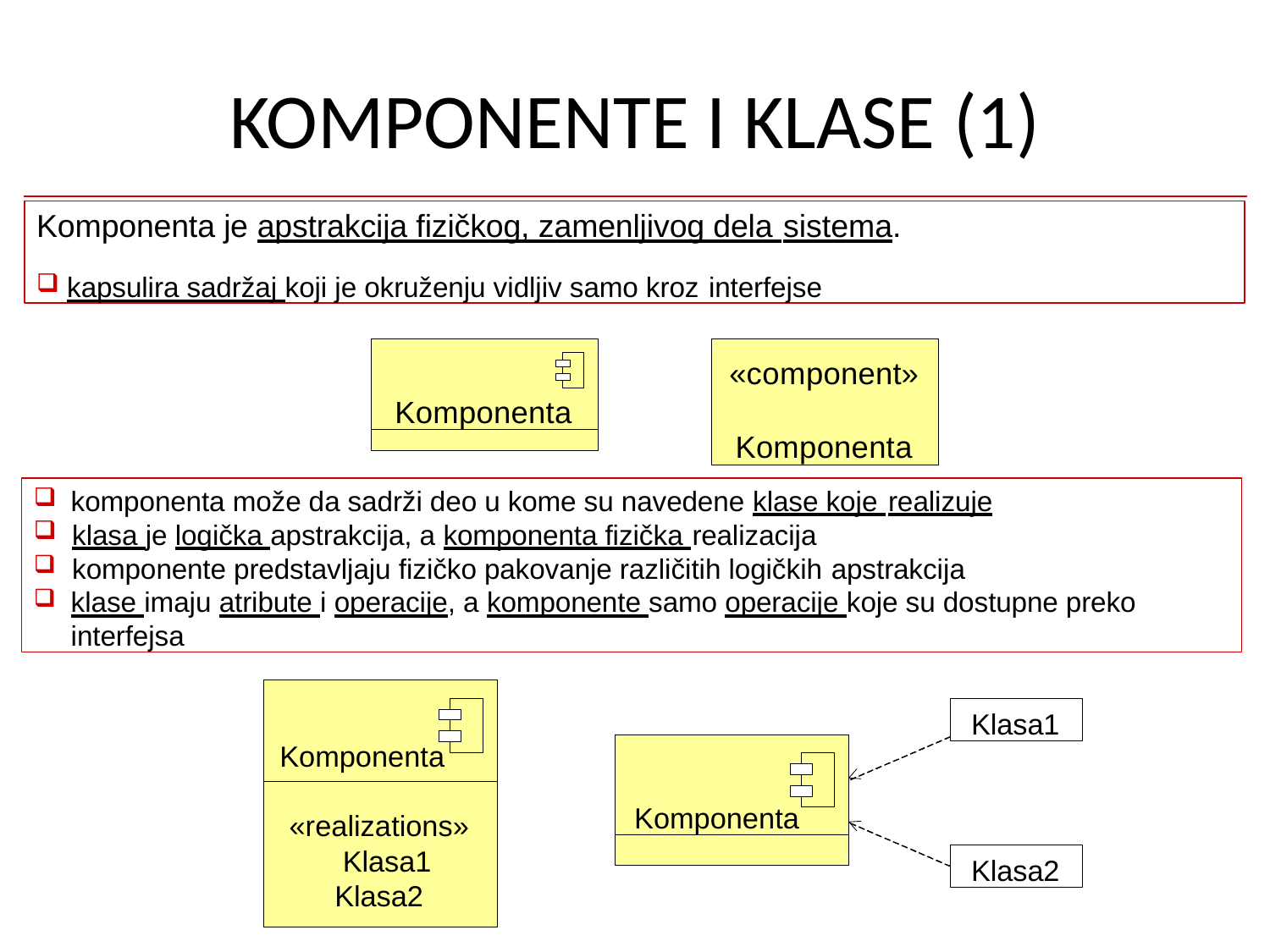

# KOMPONENTE I KLASE (1)

Komponenta je apstrakcija fizičkog, zamenljivog dela sistema.
kapsulira sadržaj koji je okruženju vidljiv samo kroz interfejse

Komponenta
«component»  Komponenta

komponenta može da sadrži deo u kome su navedene klase koje realizuje
klasa je logička apstrakcija, a komponenta fizička realizacija
komponente predstavljaju fizičko pakovanje različitih logičkih apstrakcija
klase imaju atribute i operacije, a komponente samo operacije koje su dostupne preko  interfejsa

Klasa1

Komponenta

Komponenta

«realizations»  Klasa1  Klasa2

Klasa2